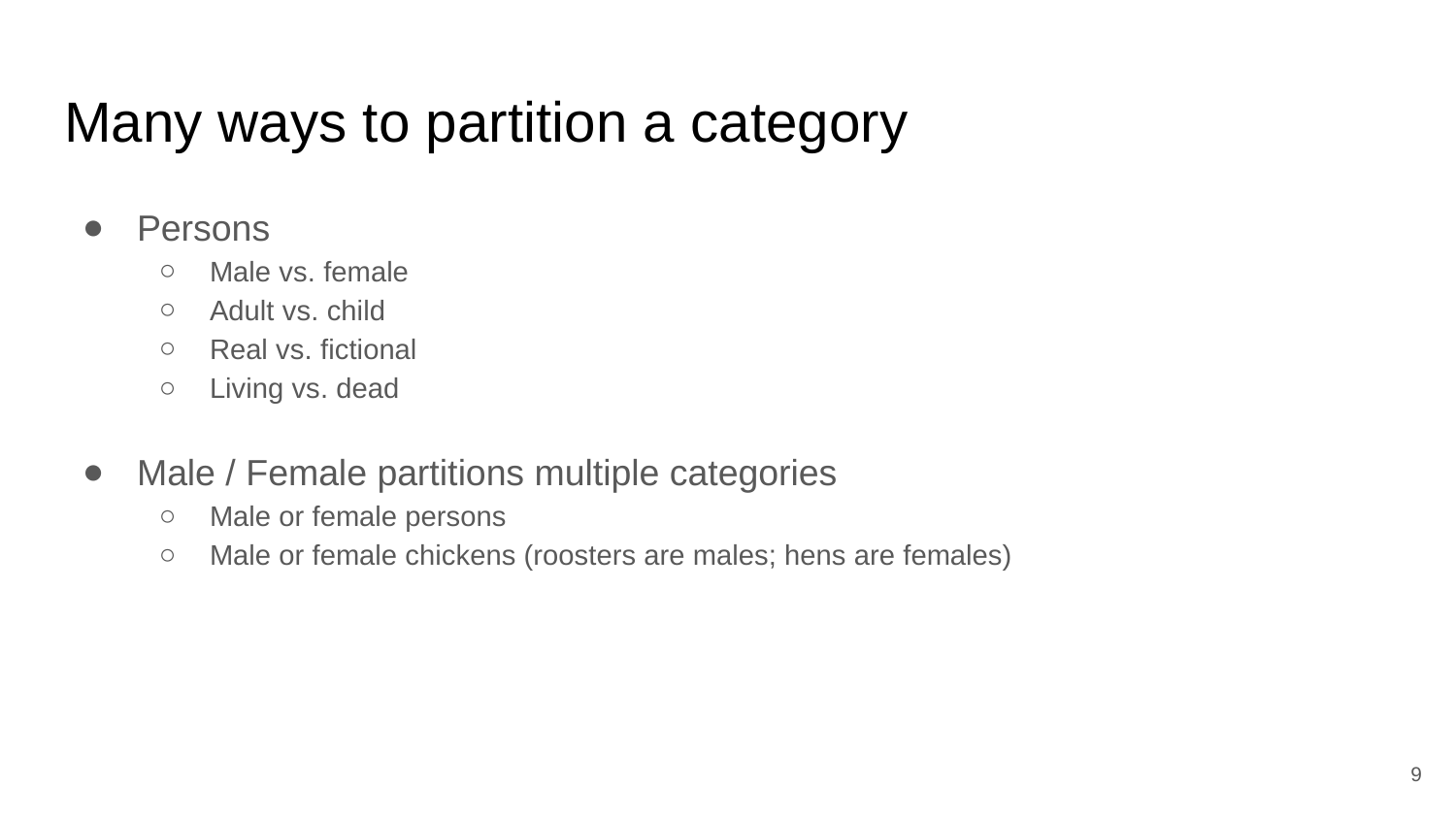

# Many ways to partition a category
Persons
Male vs. female
Adult vs. child
Real vs. fictional
Living vs. dead
Male / Female partitions multiple categories
Male or female persons
Male or female chickens (roosters are males; hens are females)
9